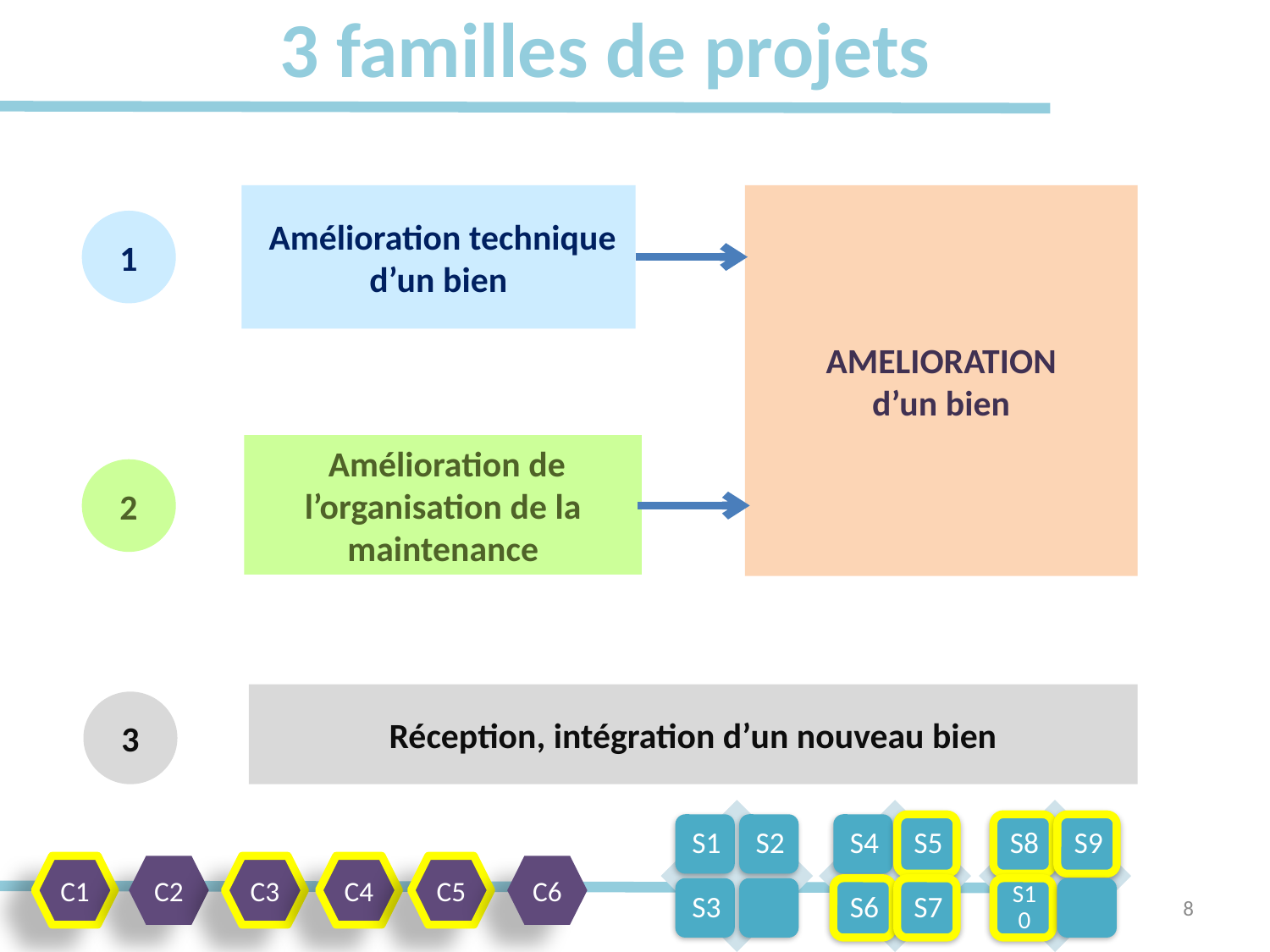

# 3 familles de projets
 Amélioration technique d’un bien
AMELIORATION
d’un bien
1
 Amélioration de l’organisation de la maintenance
2
Réception, intégration d’un nouveau bien
3
S1
S2
S3

S4
S5
S6
S7
S8
S9
S10
C1
C2
C3
C4
C5
C6
8